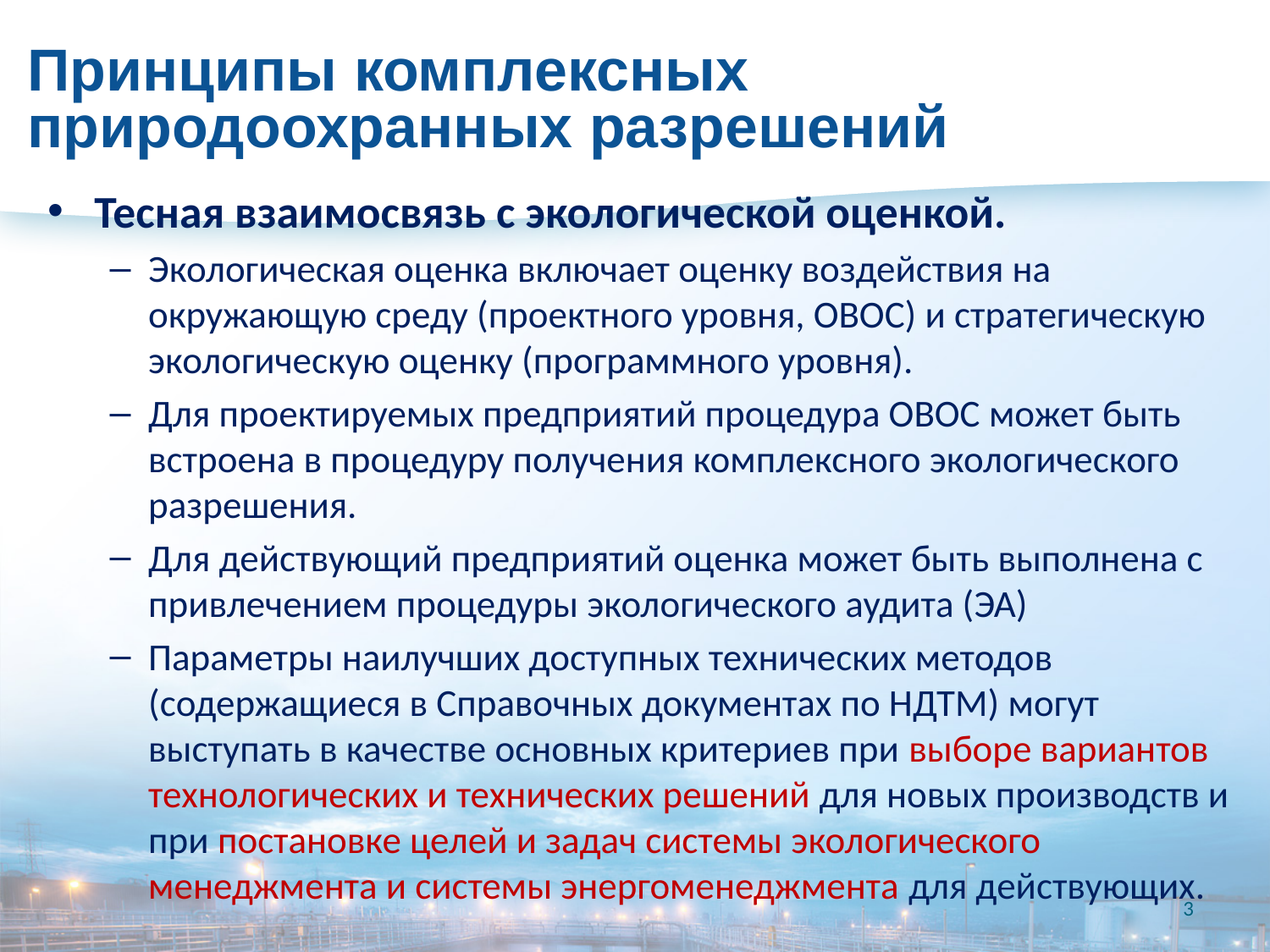

# Принципы комплексных природоохранных разрешений
Тесная взаимосвязь с экологической оценкой.
Экологическая оценка включает оценку воздействия на окружающую среду (проектного уровня, ОВОС) и стратегическую экологическую оценку (программного уровня).
Для проектируемых предприятий процедура ОВОС может быть встроена в процедуру получения комплексного экологического разрешения.
Для действующий предприятий оценка может быть выполнена с привлечением процедуры экологического аудита (ЭА)
Параметры наилучших доступных технических методов (содержащиеся в Справочных документах по НДТМ) могут выступать в качестве основных критериев при выборе вариантов технологических и технических решений для новых производств и при постановке целей и задач системы экологического менеджмента и системы энергоменеджмента для действующих.

3